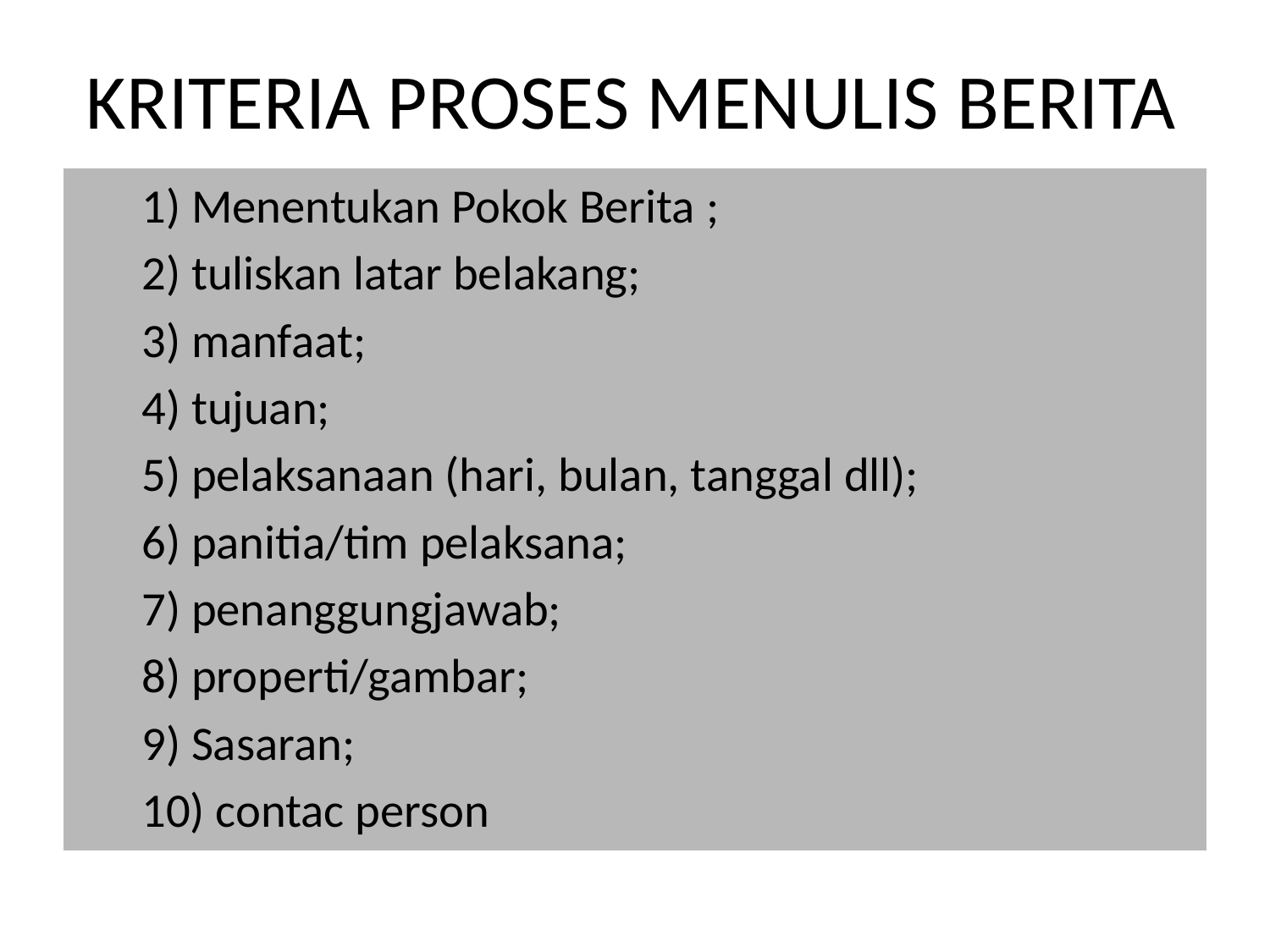

# KRITERIA PROSES MENULIS BERITA
	1) Menentukan Pokok Berita ;
	2) tuliskan latar belakang;
	3) manfaat;
	4) tujuan;
	5) pelaksanaan (hari, bulan, tanggal dll);
	6) panitia/tim pelaksana;
	7) penanggungjawab;
	8) properti/gambar;
	9) Sasaran;
	10) contac person